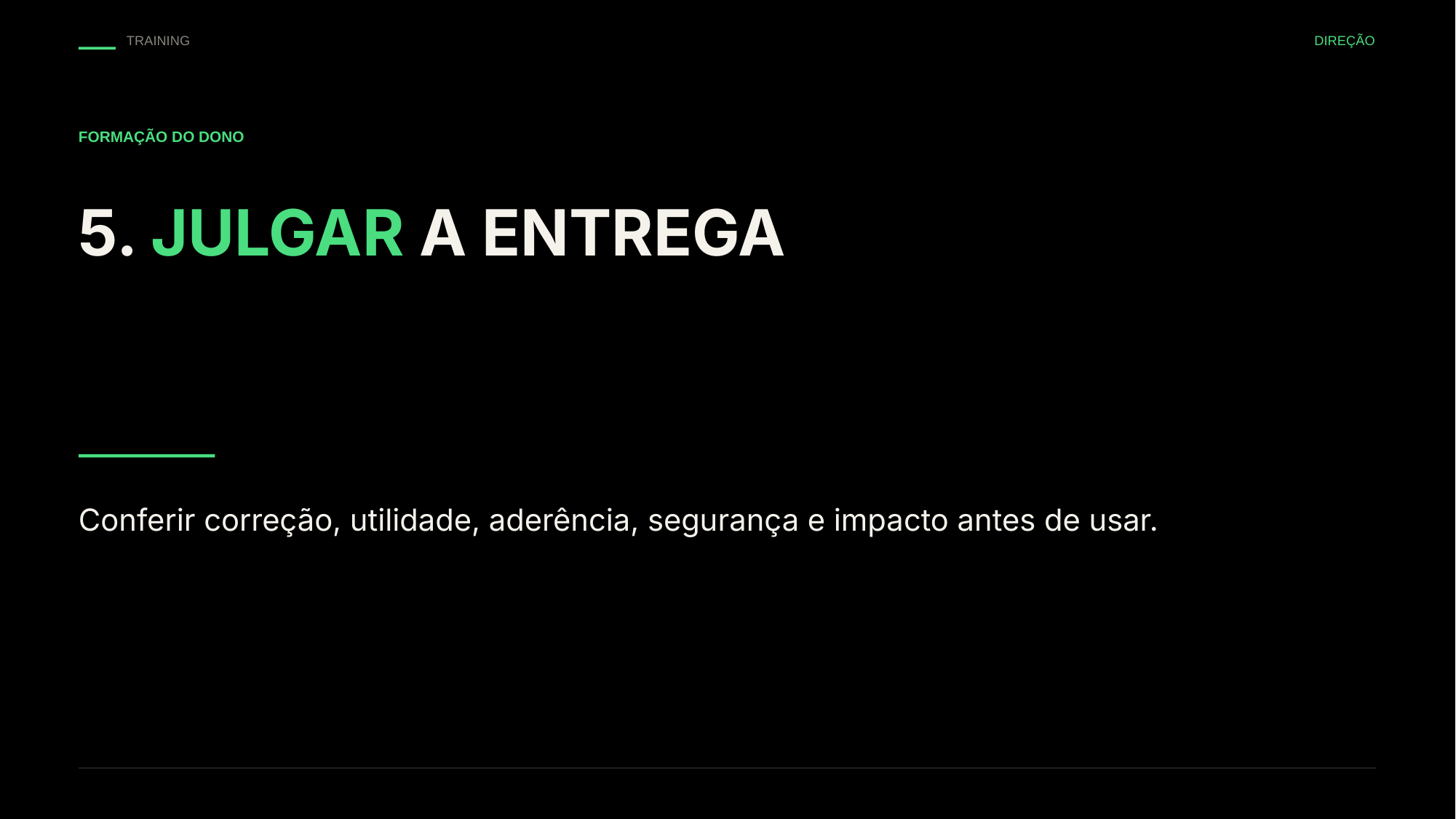

TRAINING
DIREÇÃO

FORMAÇÃO DO DONO
5. JULGAR A ENTREGA

Conferir correção, utilidade, aderência, segurança e impacto antes de usar.